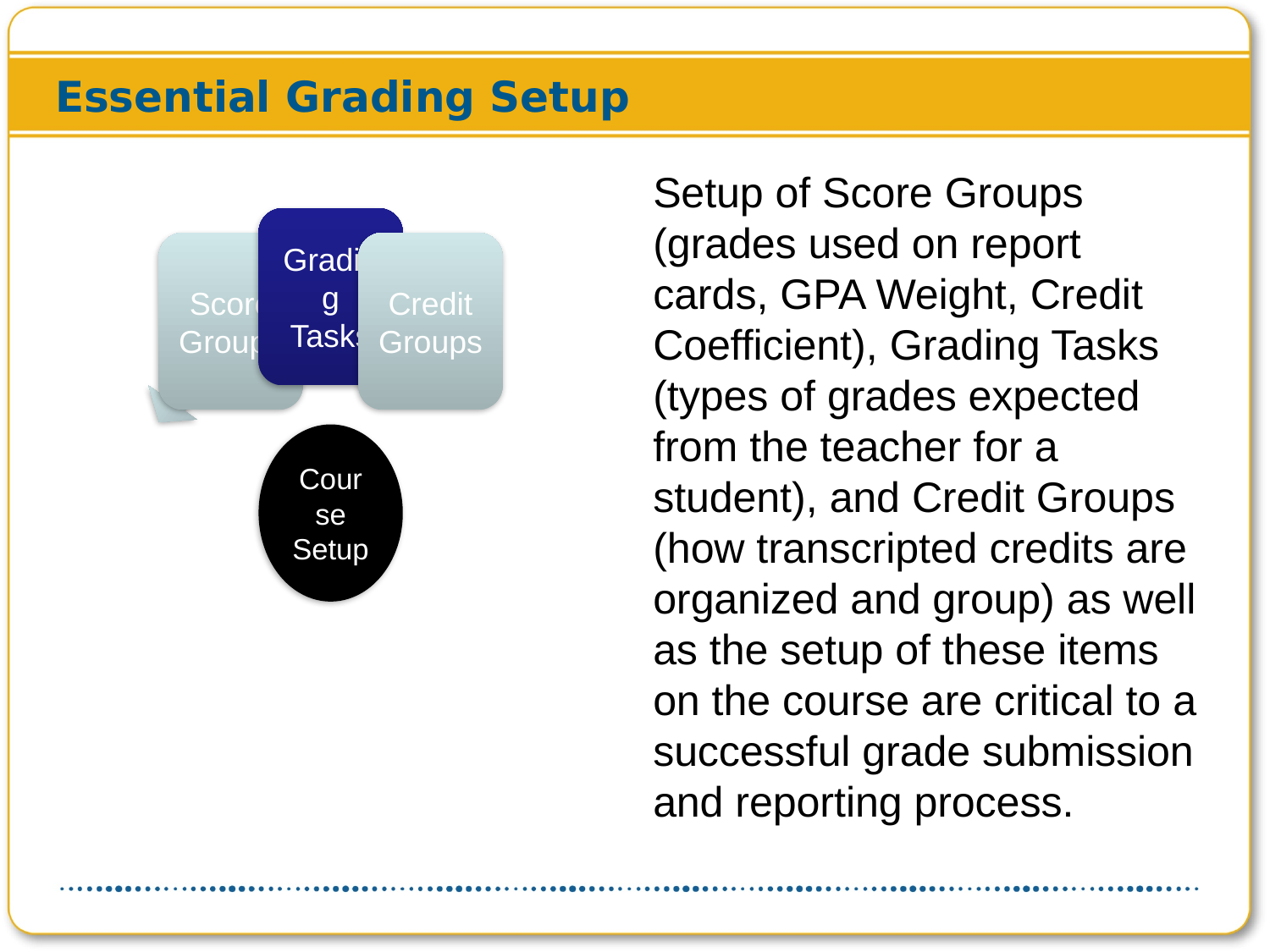

# Essential Grading Setup
Course Setup
Score Groups
Grading Tasks
Credit Groups
Setup of Score Groups (grades used on report cards, GPA Weight, Credit Coefficient), Grading Tasks (types of grades expected from the teacher for a student), and Credit Groups (how transcripted credits are organized and group) as well as the setup of these items on the course are critical to a successful grade submission and reporting process.